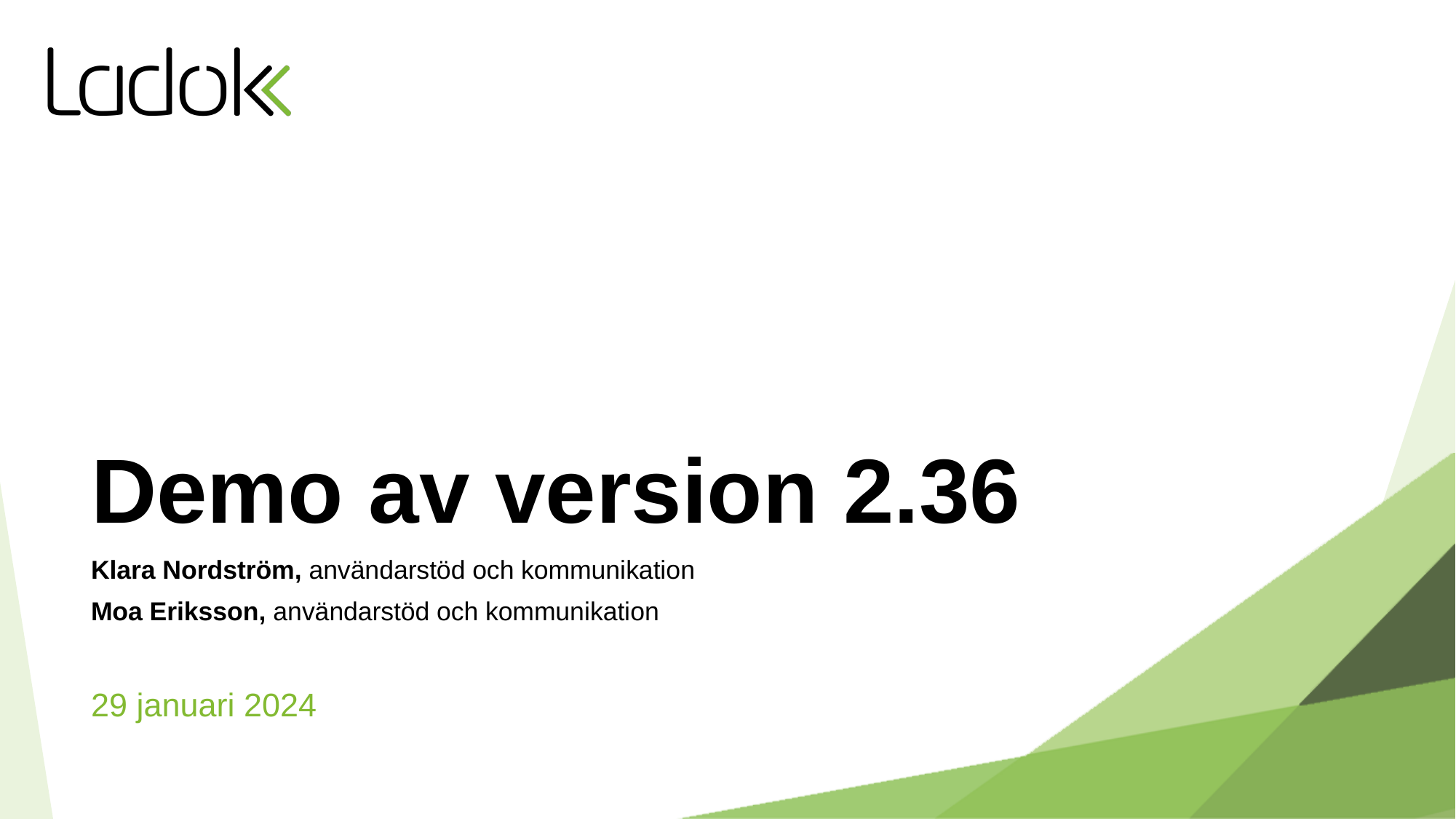

# Demo av version 2.36
Klara Nordström, användarstöd och kommunikation
Moa Eriksson, användarstöd och kommunikation

29 januari 2024